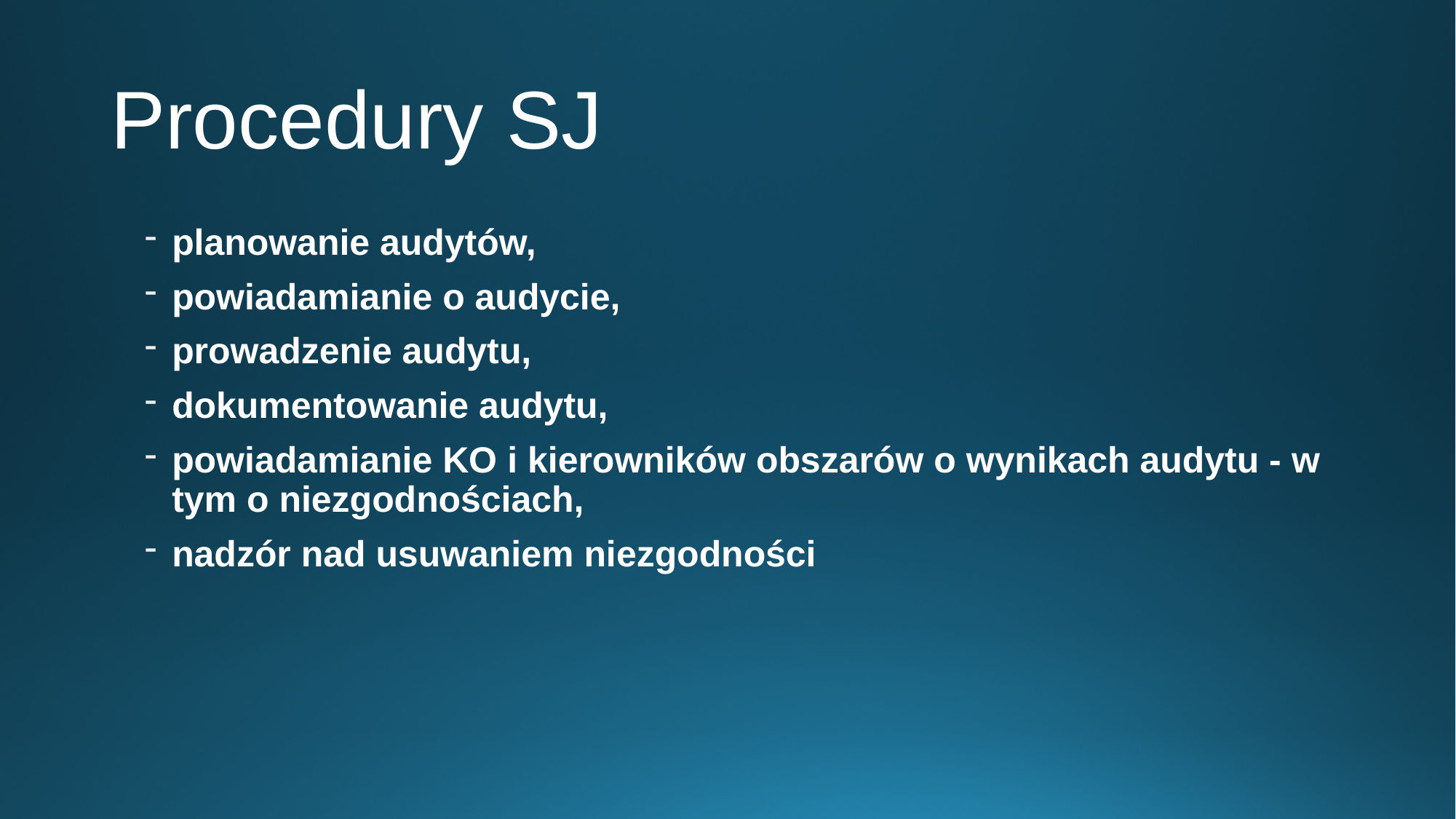

# Procedury SJ
planowanie audytów,
powiadamianie o audycie,
prowadzenie audytu,
dokumentowanie audytu,
powiadamianie KO i kierowników obszarów o wynikach audytu - w tym o niezgodnościach,
nadzór nad usuwaniem niezgodności